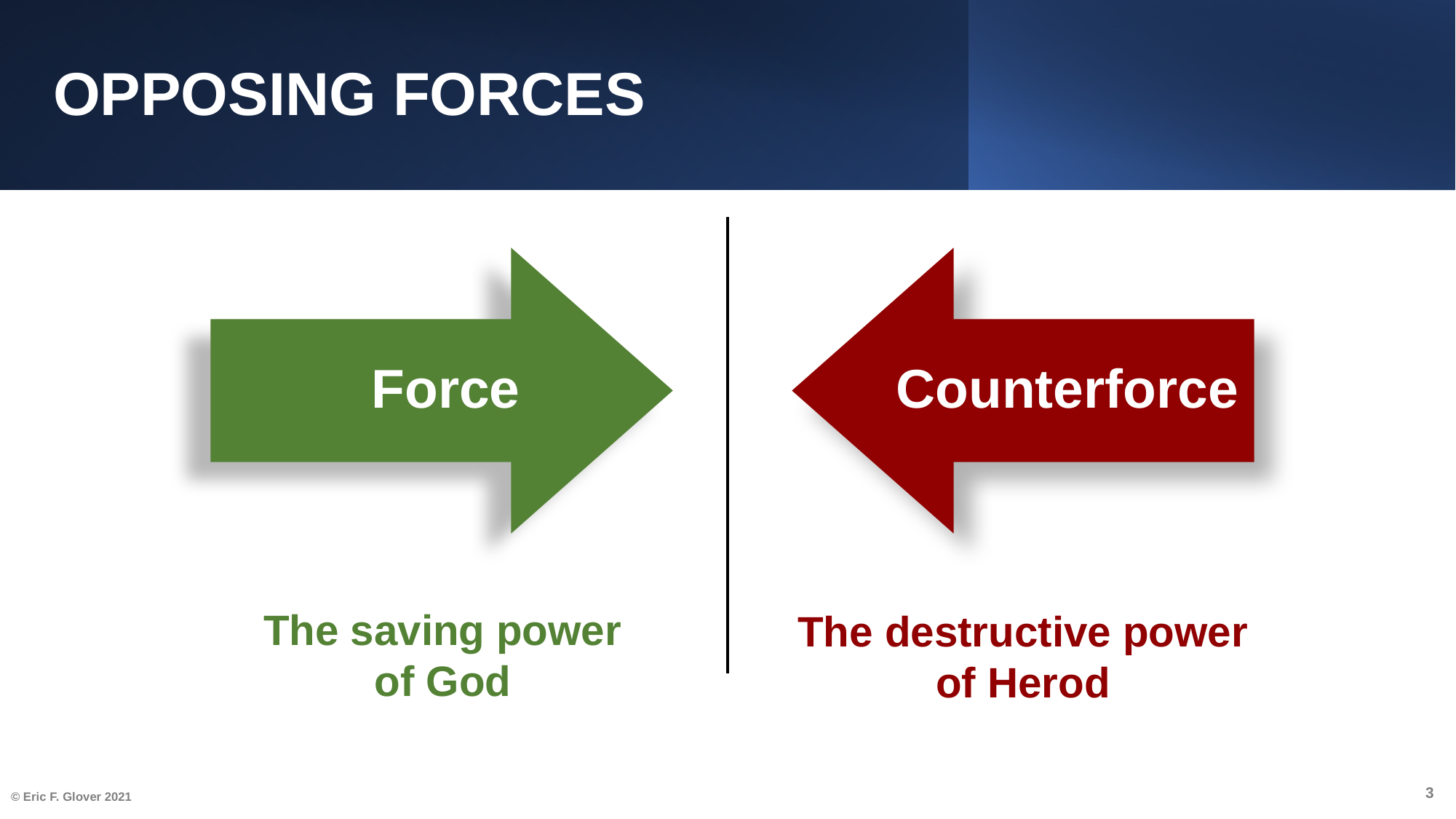

Opposing Forces
Force
Counterforce
The saving power
of God
The destructive power of Herod
3
© Eric F. Glover 2021